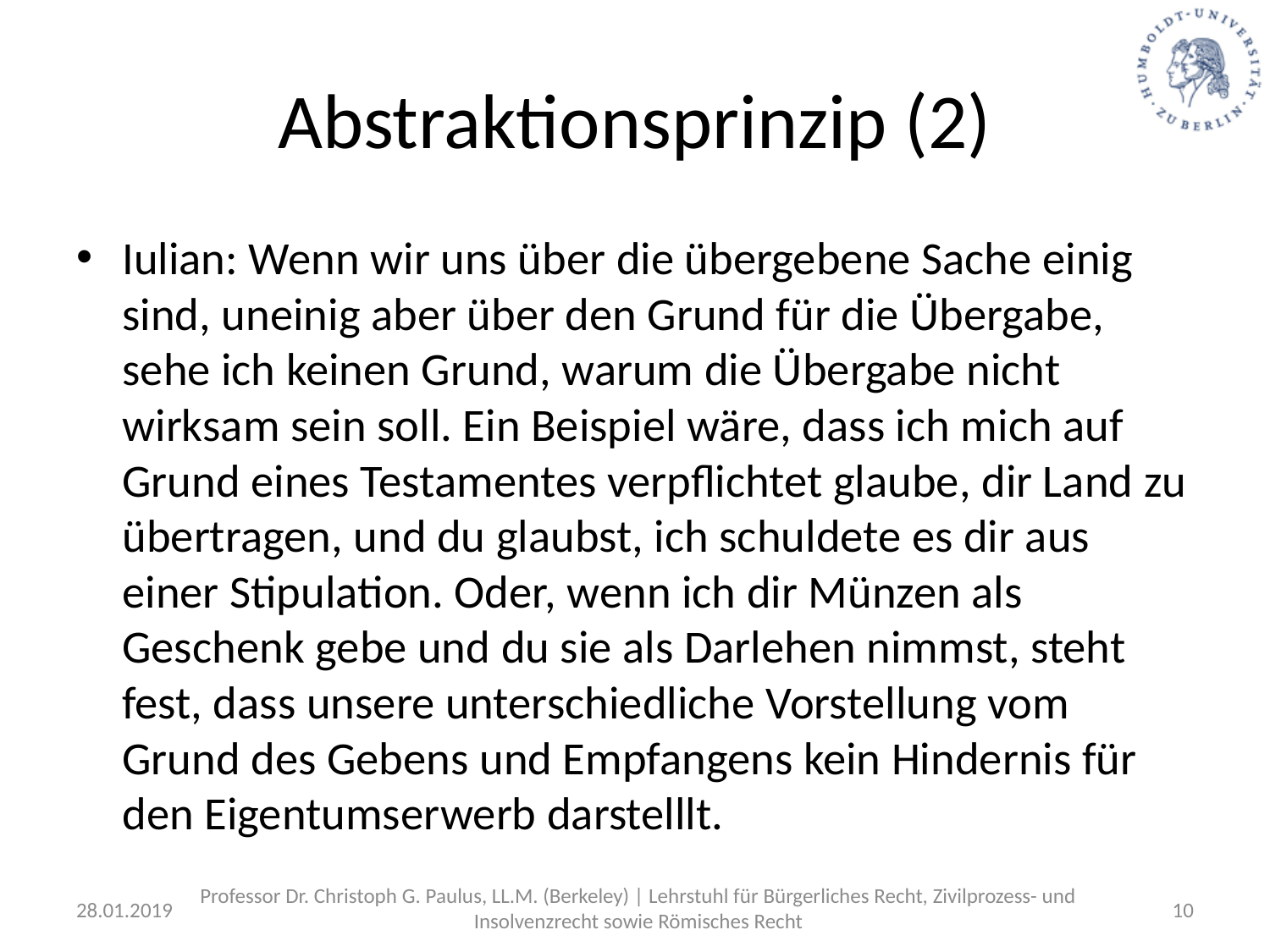

# Abstraktionsprinzip (2)
Iulian: Wenn wir uns über die übergebene Sache einig sind, uneinig aber über den Grund für die Übergabe, sehe ich keinen Grund, warum die Übergabe nicht wirksam sein soll. Ein Beispiel wäre, dass ich mich auf Grund eines Testamentes verpflichtet glaube, dir Land zu übertragen, und du glaubst, ich schuldete es dir aus einer Stipulation. Oder, wenn ich dir Münzen als Geschenk gebe und du sie als Darlehen nimmst, steht fest, dass unsere unterschiedliche Vorstellung vom Grund des Gebens und Empfangens kein Hindernis für den Eigentumserwerb darstelllt.